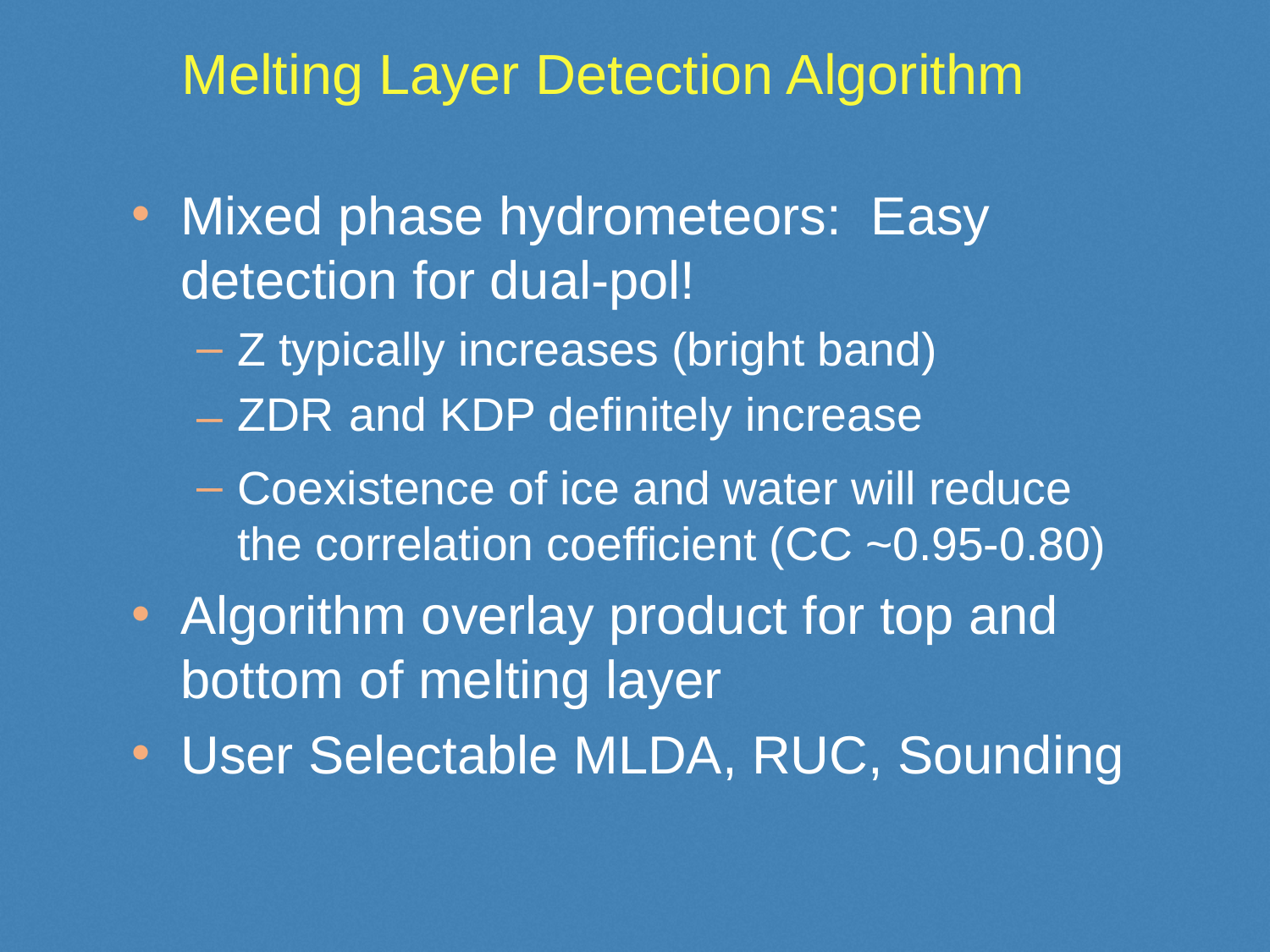

Melting Layer Detection Algorithm
Mixed phase hydrometeors:  Easy detection for dual-pol!
Z typically increases (bright band)
ZDR  and KDP definitely increase
Coexistence of ice and water will reduce the correlation coefficient (CC ~0.95-0.80)
Algorithm overlay product for top and bottom of melting layer
User Selectable MLDA, RUC, Sounding